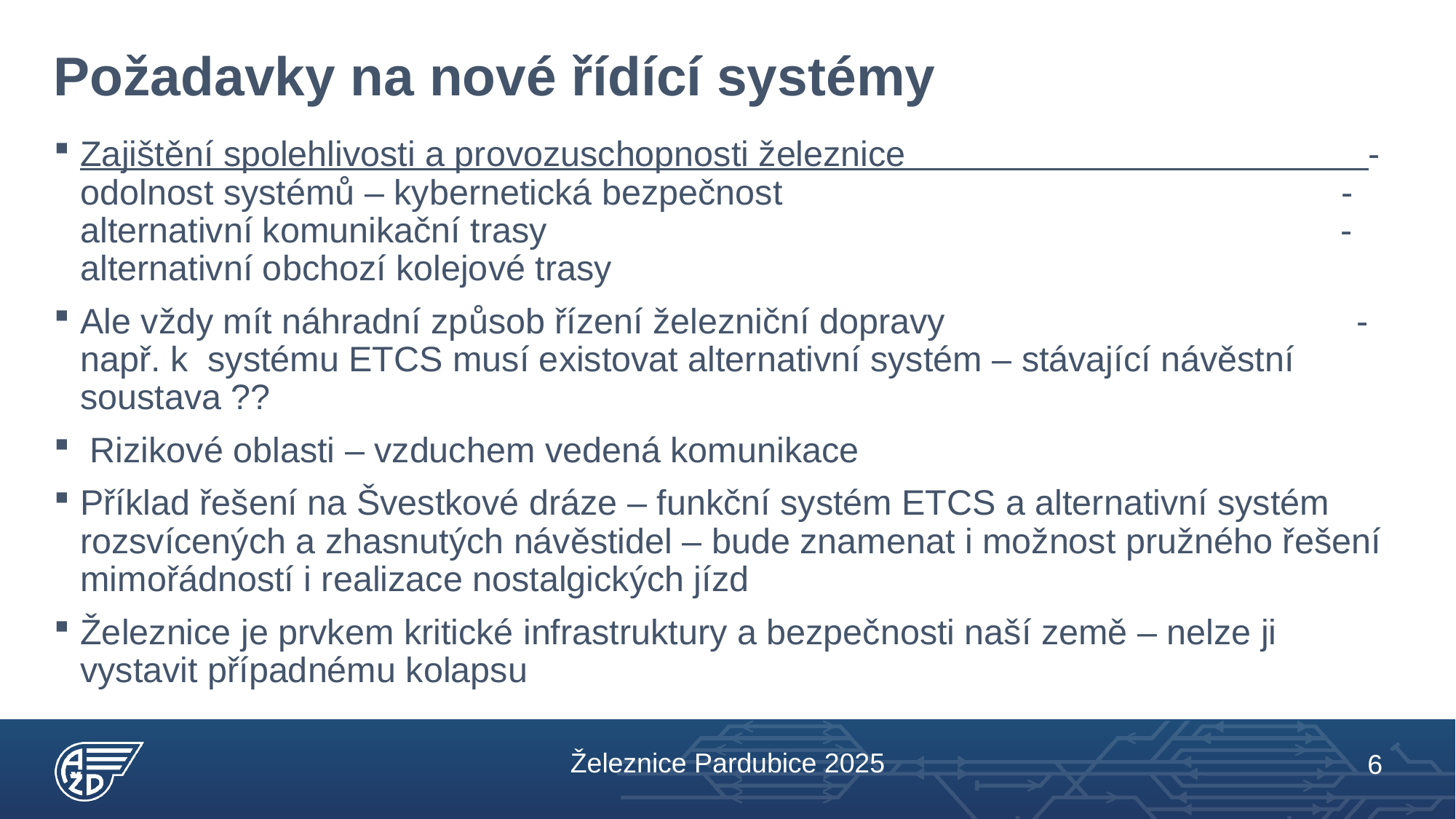

# Požadavky na nové řídící systémy
Zajištění spolehlivosti a provozuschopnosti železnice                                               - odolnost systémů – kybernetická bezpečnost                                                         - alternativní komunikační trasy                                                                                 - alternativní obchozí kolejové trasy
Ale vždy mít náhradní způsob řízení železniční dopravy                                          - např. k  systému ETCS musí existovat alternativní systém – stávající návěstní soustava ??
 Rizikové oblasti – vzduchem vedená komunikace
Příklad řešení na Švestkové dráze – funkční systém ETCS a alternativní systém rozsvícených a zhasnutých návěstidel – bude znamenat i možnost pružného řešení mimořádností i realizace nostalgických jízd
Železnice je prvkem kritické infrastruktury a bezpečnosti naší země – nelze ji vystavit případnému kolapsu
Železnice Pardubice 2025